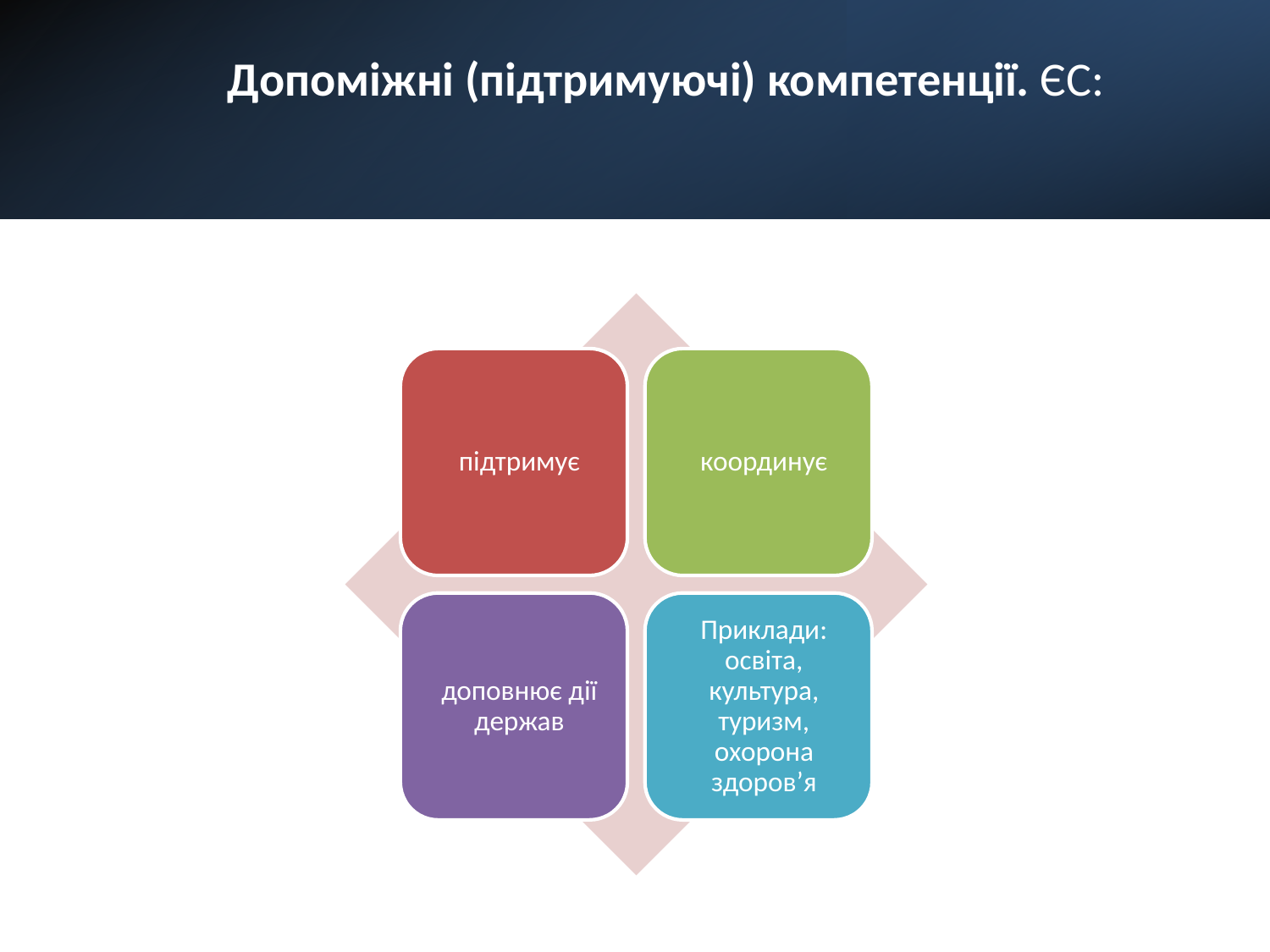

# Допоміжні (підтримуючі) компетенції. ЄС:
підтримує
координує
доповнює дії держав
Приклади: освіта, культура, туризм, охорона здоров’я